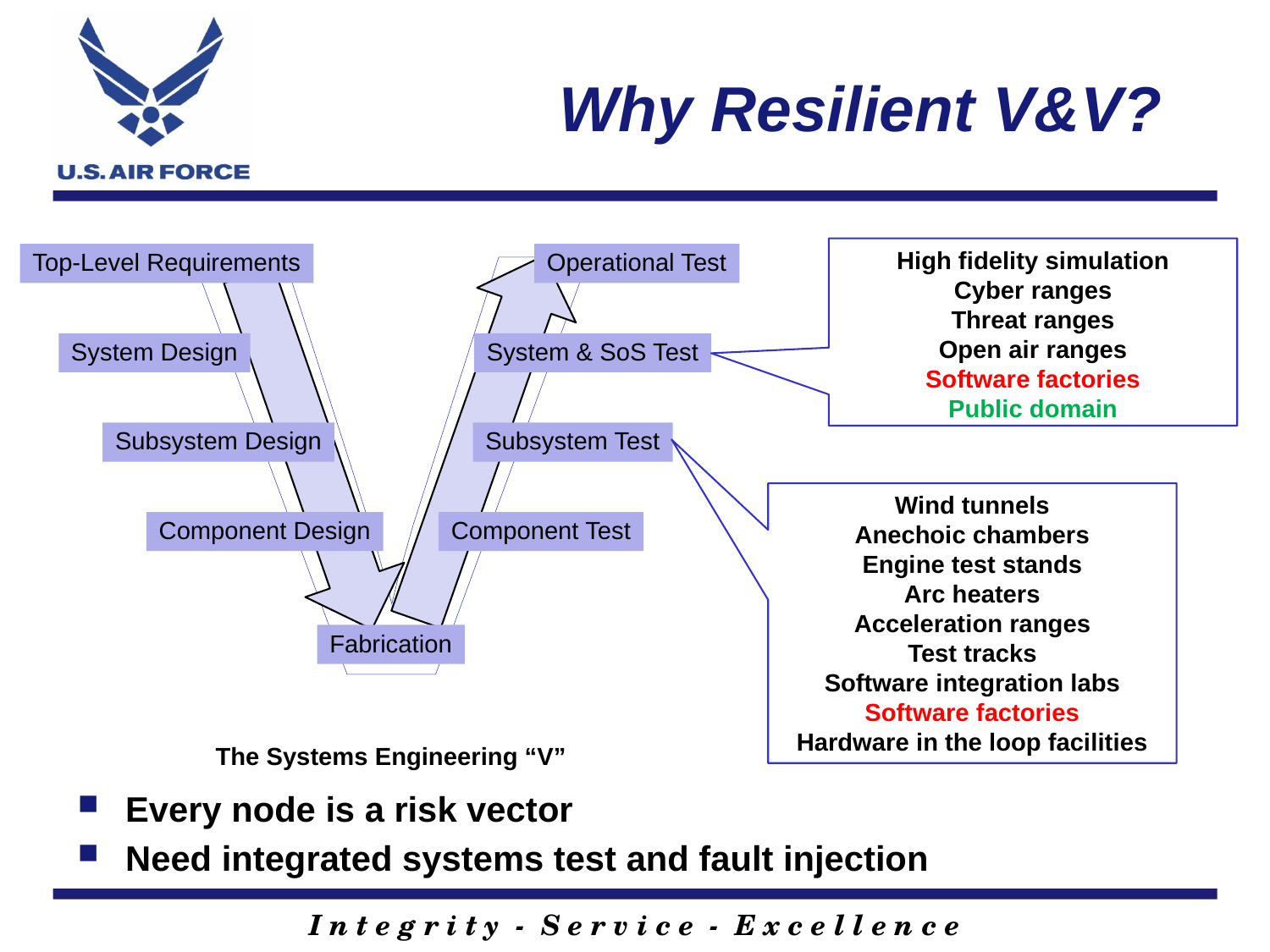

# Why Resilient V&V?
V
Top-Level Requirements
Operational Test
System Design
System & SoS Test

Subsystem Design
Subsystem Test
Component Design
Component Test
Fabrication
The Systems Engineering “V”
High fidelity simulation
Cyber ranges
Threat ranges
Open air ranges
Software factories
Public domain

Wind tunnels
Anechoic chambers
Engine test stands
Arc heaters
Acceleration ranges
Test tracks
Software integration labs
Software factories
Hardware in the loop facilities
Every node is a risk vector
Need integrated systems test and fault injection